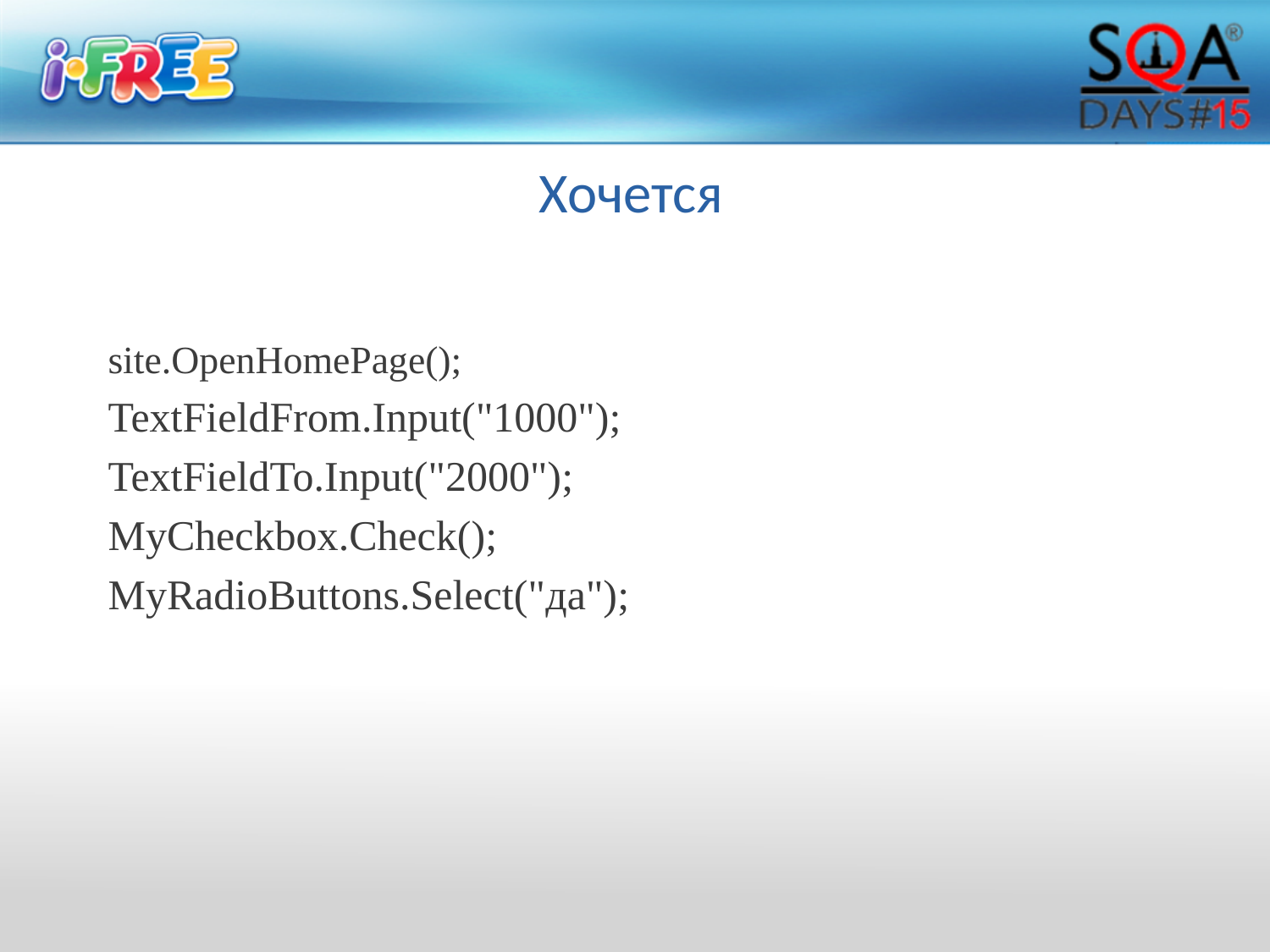

# Хочется
site.OpenHomePage();
TextFieldFrom.Input("1000");
TextFieldTo.Input("2000");
MyCheckbox.Check();
MyRadioButtons.Select("да");